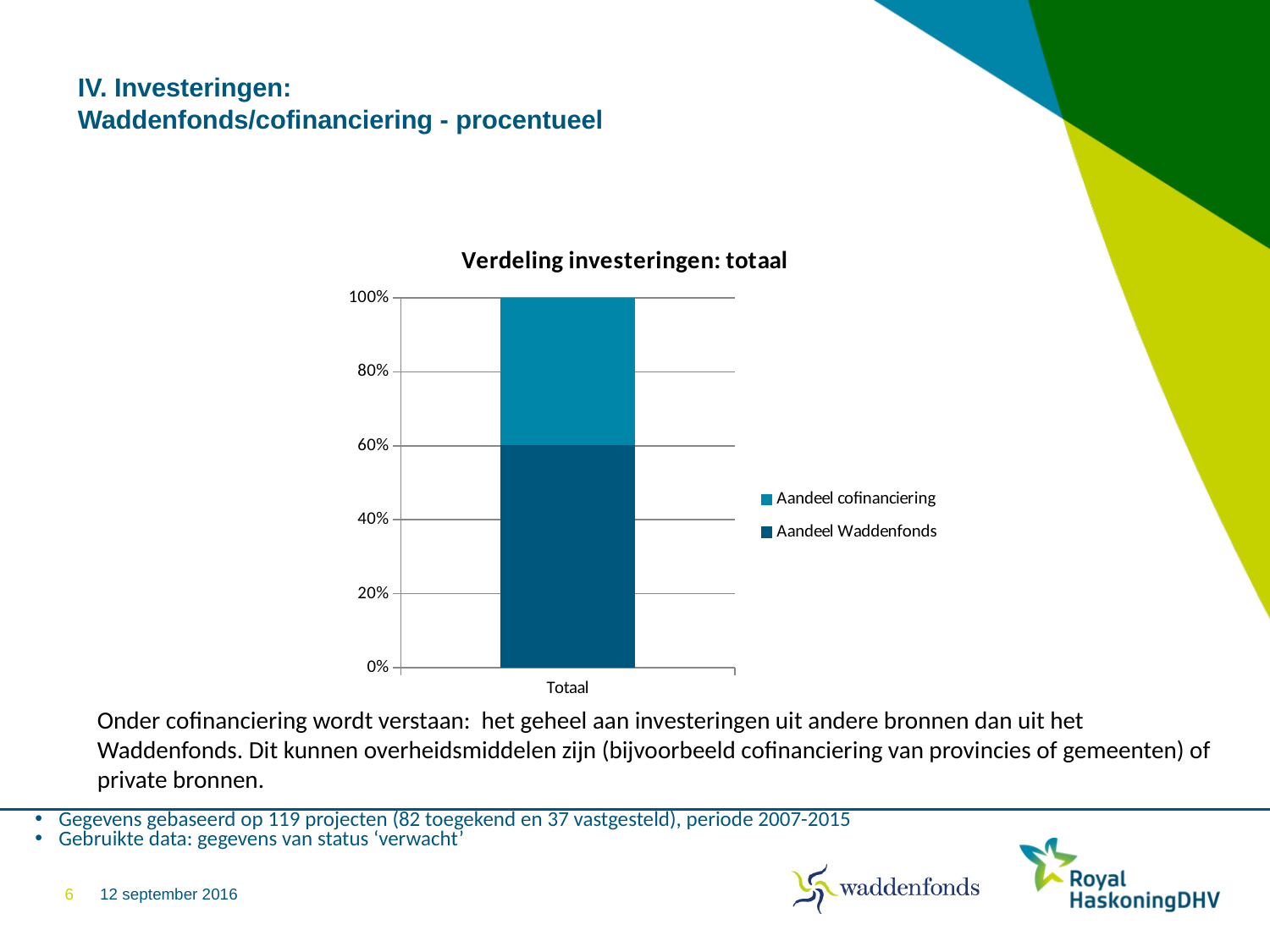

# IV. Investeringen: Waddenfonds/cofinanciering - procentueel

### Chart: Verdeling investeringen: totaal

| Category | Aandeel Waddenfonds | Aandeel cofinanciering |
|---|---|---|
| Totaal | 0.6032555973559333 | 0.39674440264406674 |
Onder cofinanciering wordt verstaan:  het geheel aan investeringen uit andere bronnen dan uit het Waddenfonds. Dit kunnen overheidsmiddelen zijn (bijvoorbeeld cofinanciering van provincies of gemeenten) of private bronnen.
Gegevens gebaseerd op 119 projecten (82 toegekend en 37 vastgesteld), periode 2007-2015
Gebruikte data: gegevens van status ‘verwacht’
6